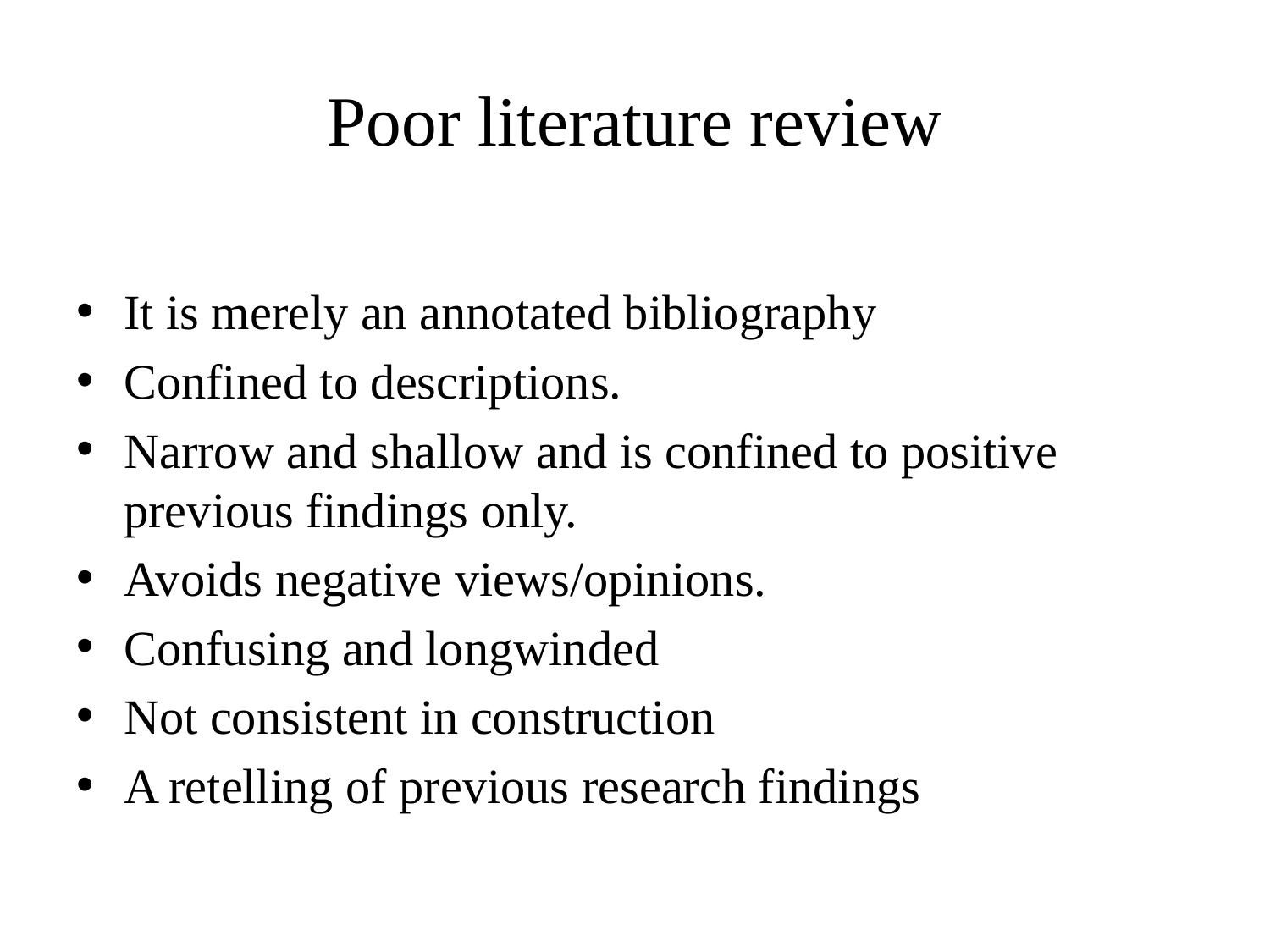

# Poor literature review

It is merely an annotated bibliography
Confined to descriptions.
Narrow and shallow and is confined to positive previous findings only.
Avoids negative views/opinions.
Confusing and longwinded
Not consistent in construction
A retelling of previous research findings